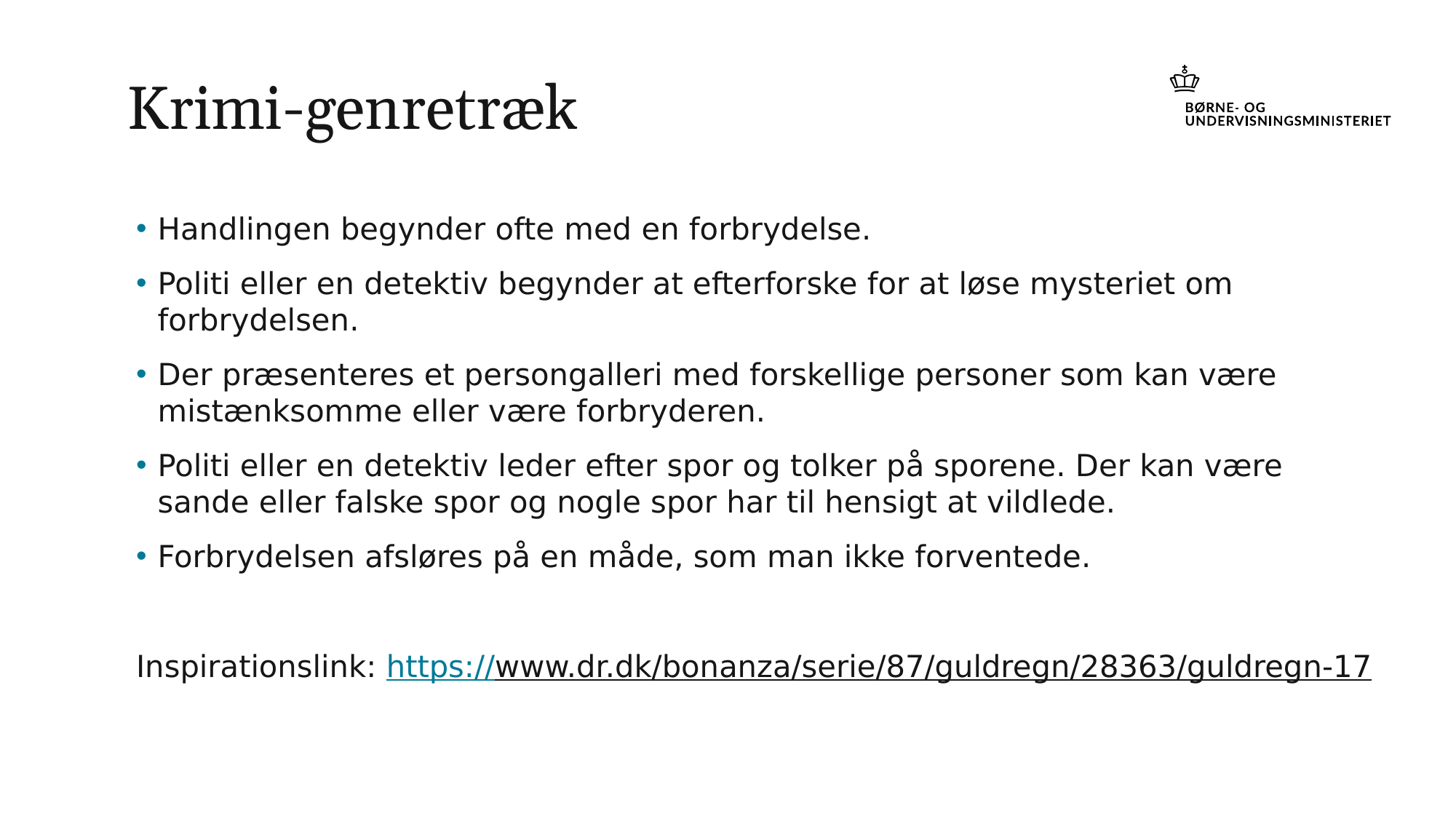

# Krimi-genretræk
Handlingen begynder ofte med en forbrydelse.
Politi eller en detektiv begynder at efterforske for at løse mysteriet om forbrydelsen.
Der præsenteres et persongalleri med forskellige personer som kan være mistænksomme eller være forbryderen.
Politi eller en detektiv leder efter spor og tolker på sporene. Der kan være sande eller falske spor og nogle spor har til hensigt at vildlede.
Forbrydelsen afsløres på en måde, som man ikke forventede.

Inspirationslink: https://www.dr.dk/bonanza/serie/87/guldregn/28363/guldregn-17